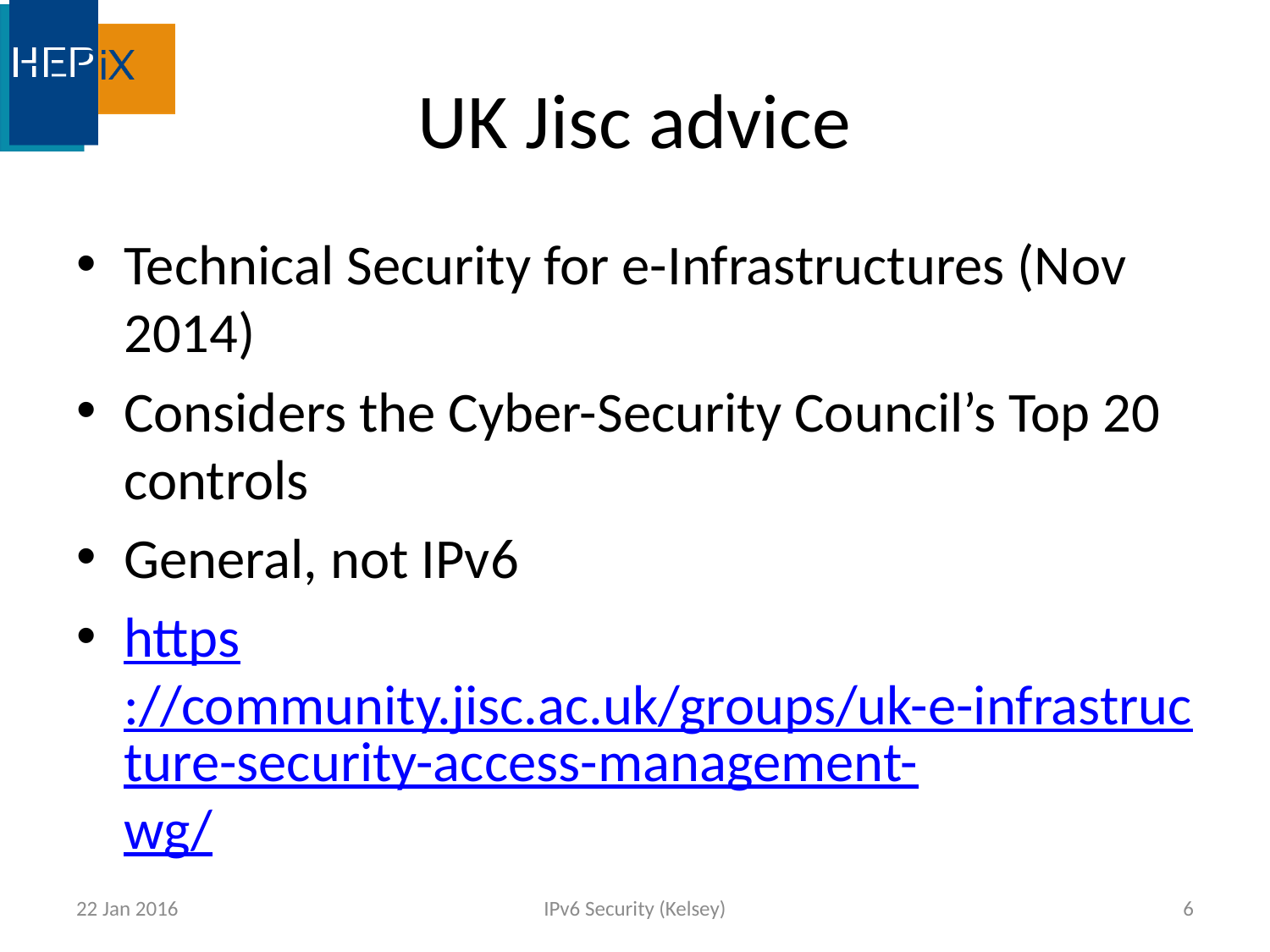

# UK Jisc advice
Technical Security for e-Infrastructures (Nov 2014)
Considers the Cyber-Security Council’s Top 20 controls
General, not IPv6
https://community.jisc.ac.uk/groups/uk-e-infrastructure-security-access-management-wg/
22 Jan 2016
IPv6 Security (Kelsey)
6